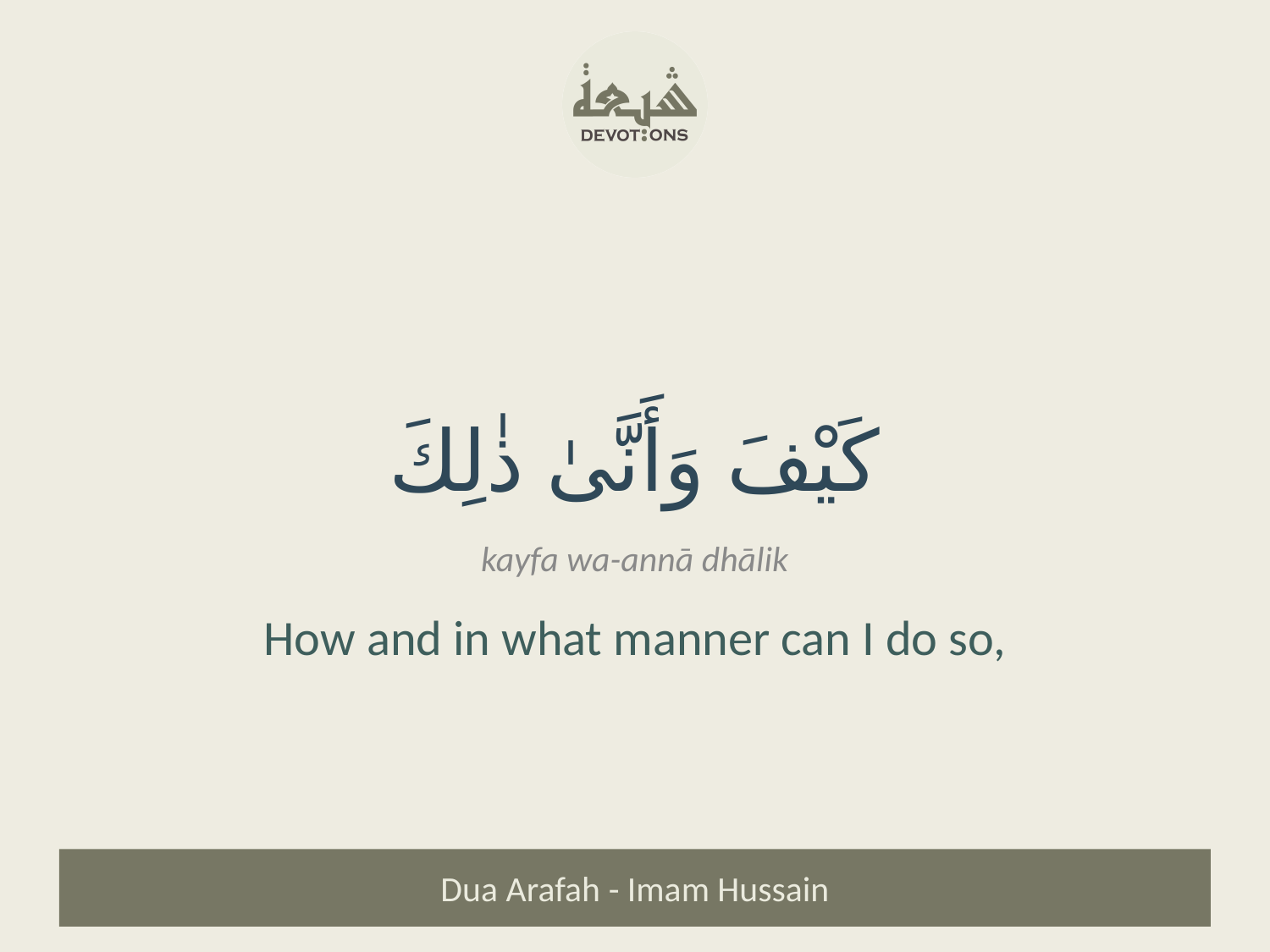

كَيْفَ وَأَنَّىٰ ذٰلِكَ
kayfa wa-annā dhālik
How and in what manner can I do so,
Dua Arafah - Imam Hussain